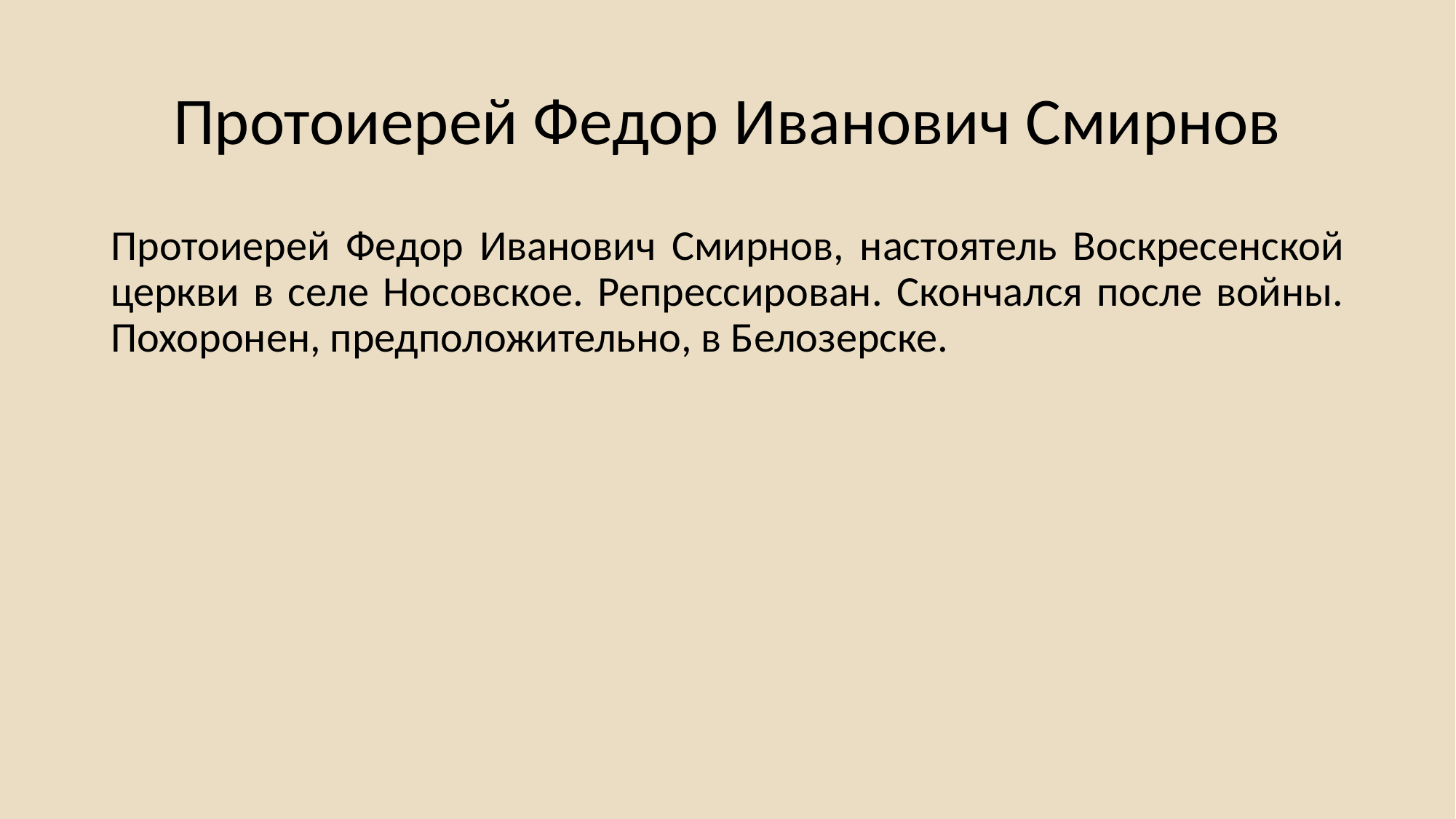

# Протоиерей Федор Иванович Смирнов
Протоиерей Федор Иванович Смирнов, настоятель Воскресенской церкви в селе Носовское. Репрессирован. Скончался после войны. Похоронен, предположительно, в Белозерске.